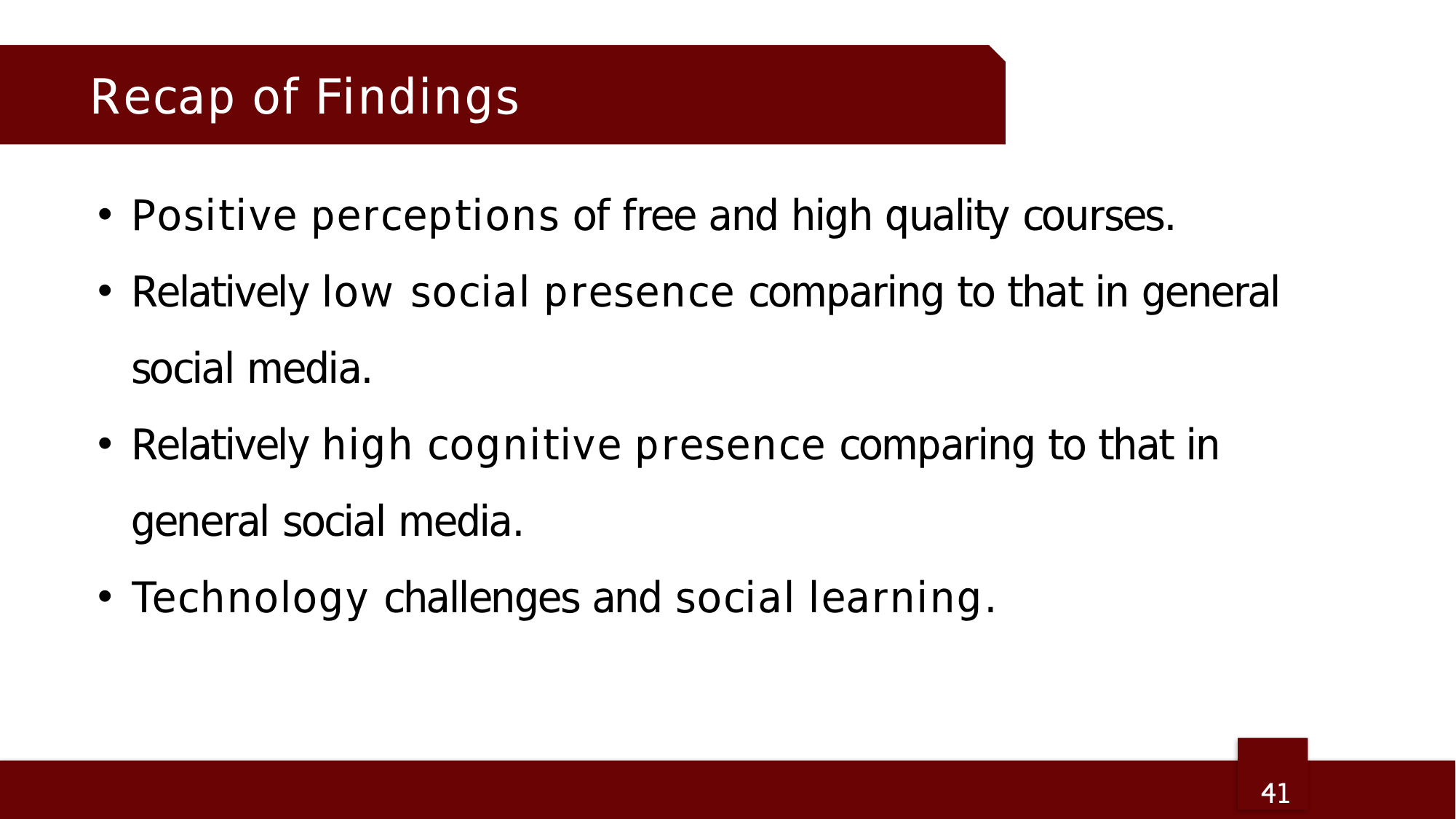

Recap of Findings
Positive perceptions of free and high quality courses.
Relatively low social presence comparing to that in general social media.
Relatively high cognitive presence comparing to that in general social media.
Technology challenges and social learning.

41